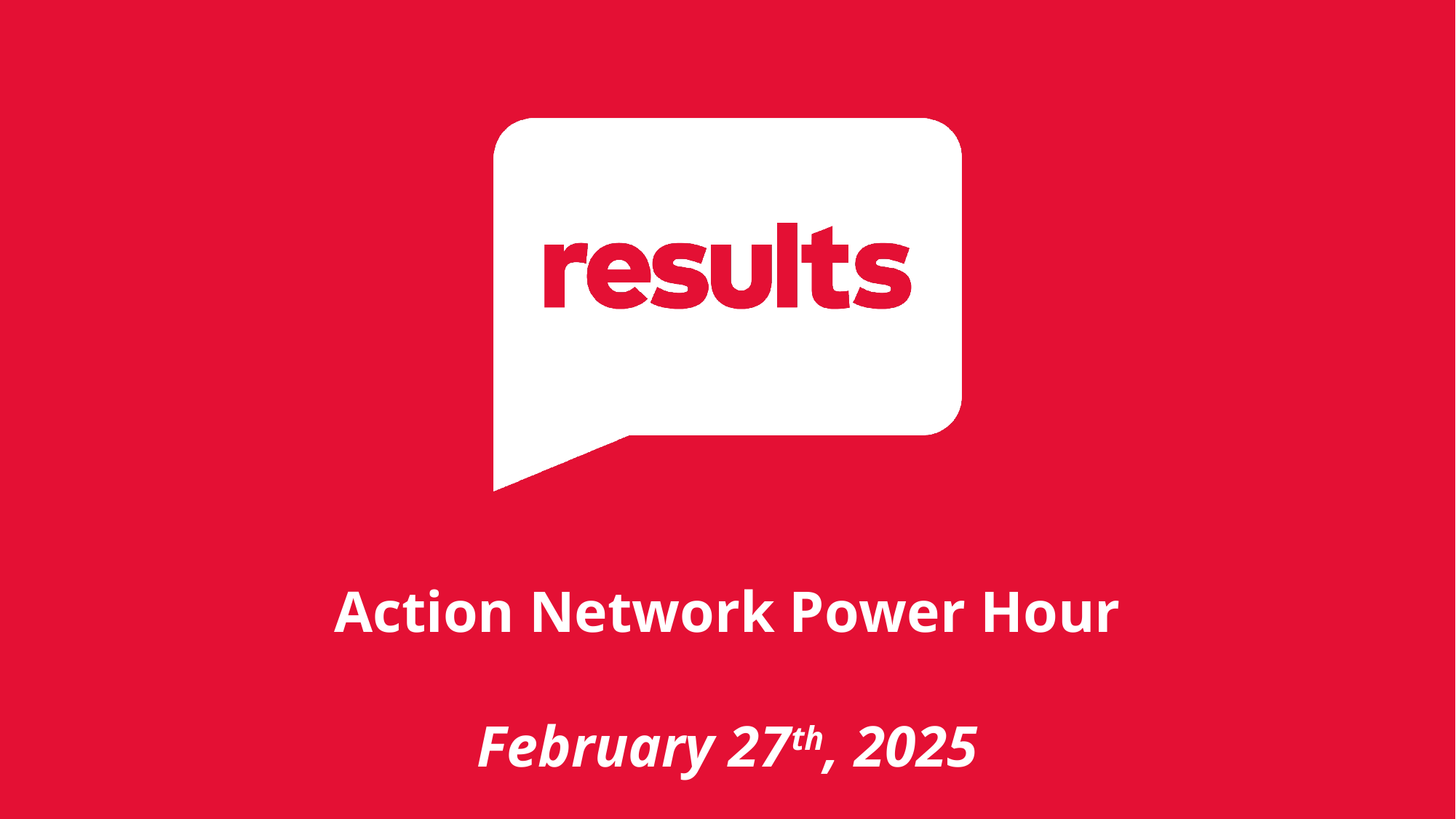

Action Network Power Hour

February 27th, 2025